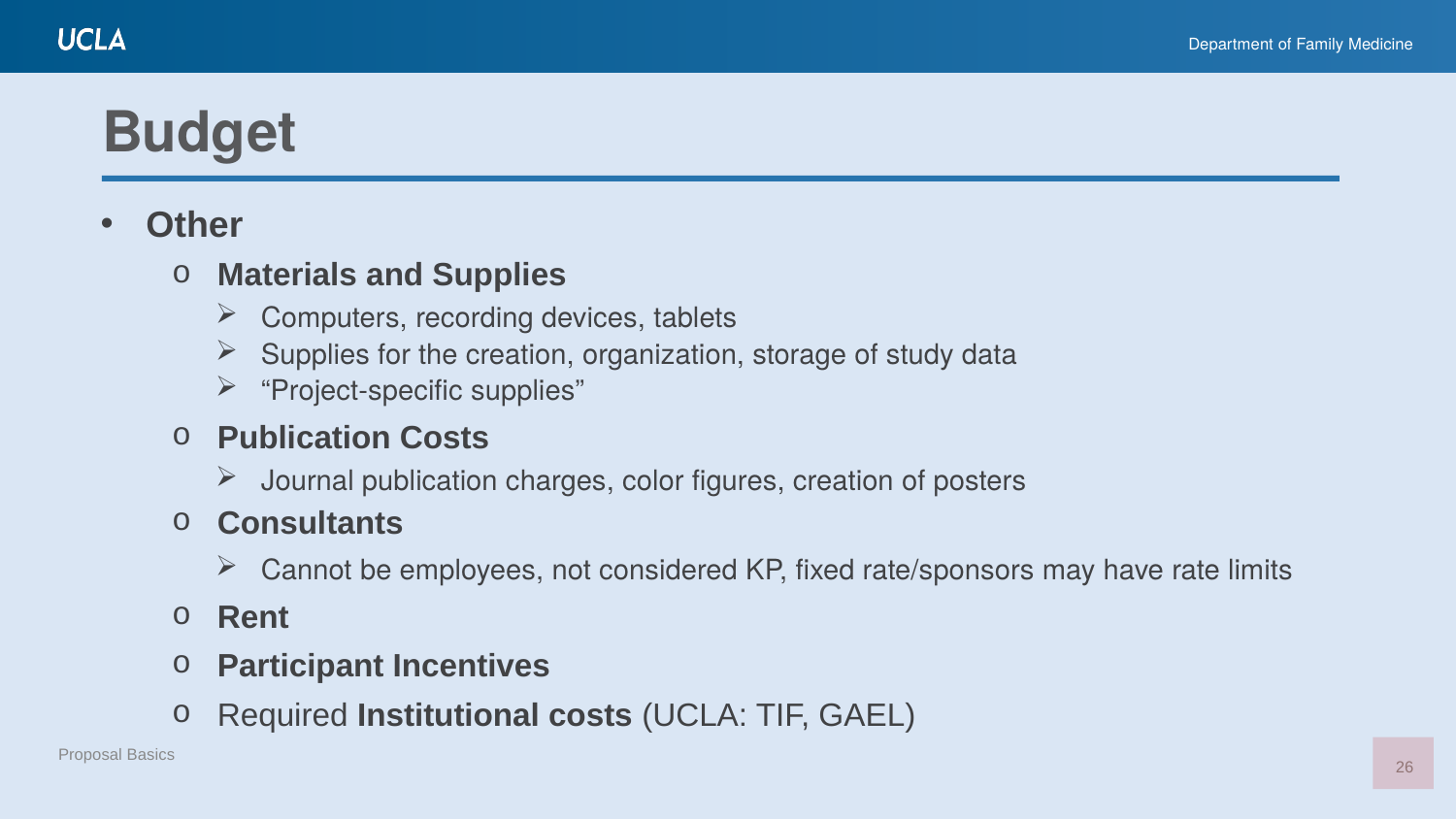

# Budget
Other
Materials and Supplies
Computers, recording devices, tablets
Supplies for the creation, organization, storage of study data
“Project-specific supplies”
Publication Costs
Journal publication charges, color figures, creation of posters
Consultants
Cannot be employees, not considered KP, fixed rate/sponsors may have rate limits
Rent
Participant Incentives
Required Institutional costs (UCLA: TIF, GAEL)

26